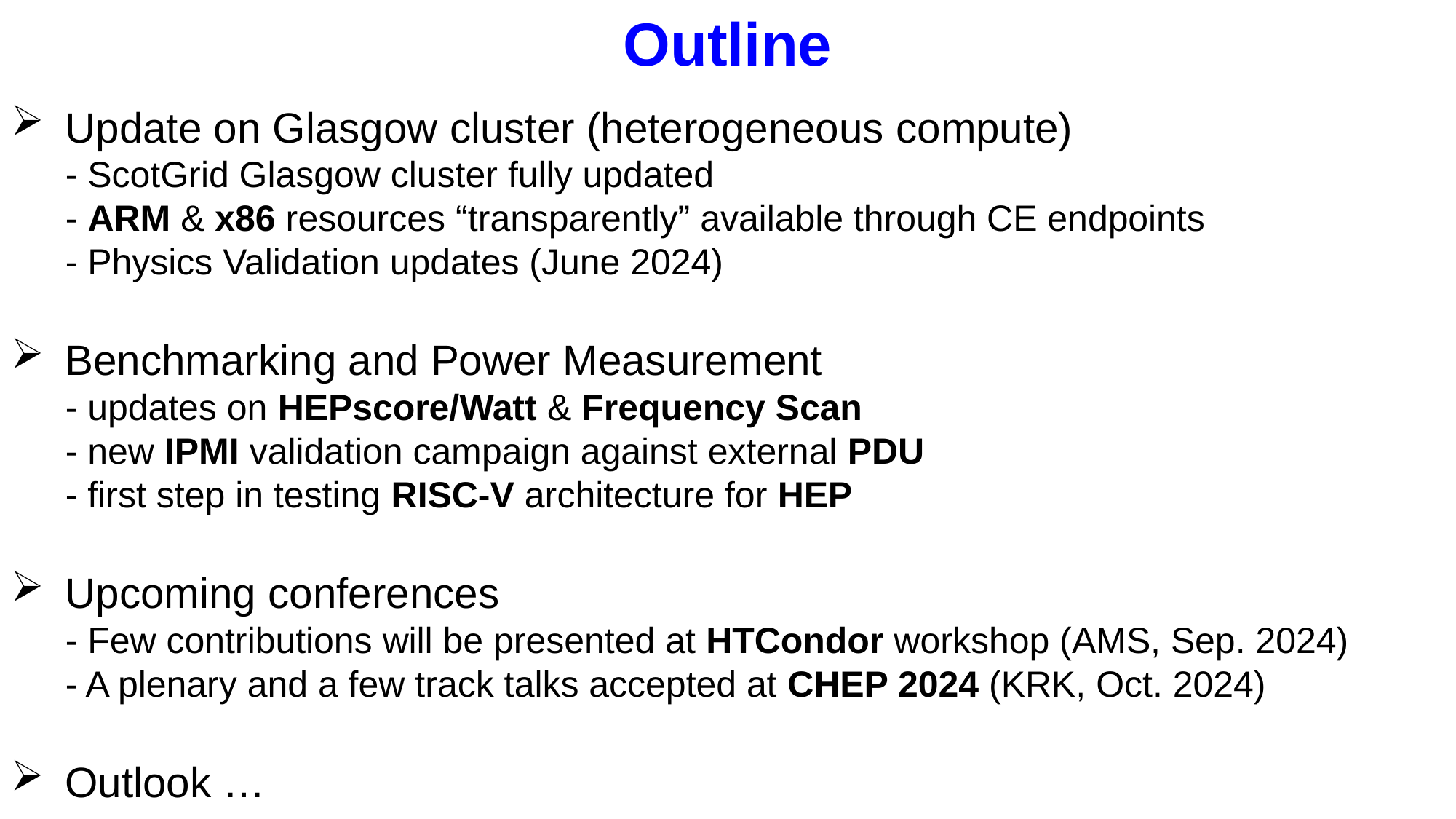

Outline
Update on Glasgow cluster (heterogeneous compute)
- ScotGrid Glasgow cluster fully updated
- ARM & x86 resources “transparently” available through CE endpoints
- Physics Validation updates (June 2024)
Benchmarking and Power Measurement
- updates on HEPscore/Watt & Frequency Scan
- new IPMI validation campaign against external PDU
- first step in testing RISC-V architecture for HEP

Upcoming conferences
- Few contributions will be presented at HTCondor workshop (AMS, Sep. 2024)
- A plenary and a few track talks accepted at CHEP 2024 (KRK, Oct. 2024)

Outlook …